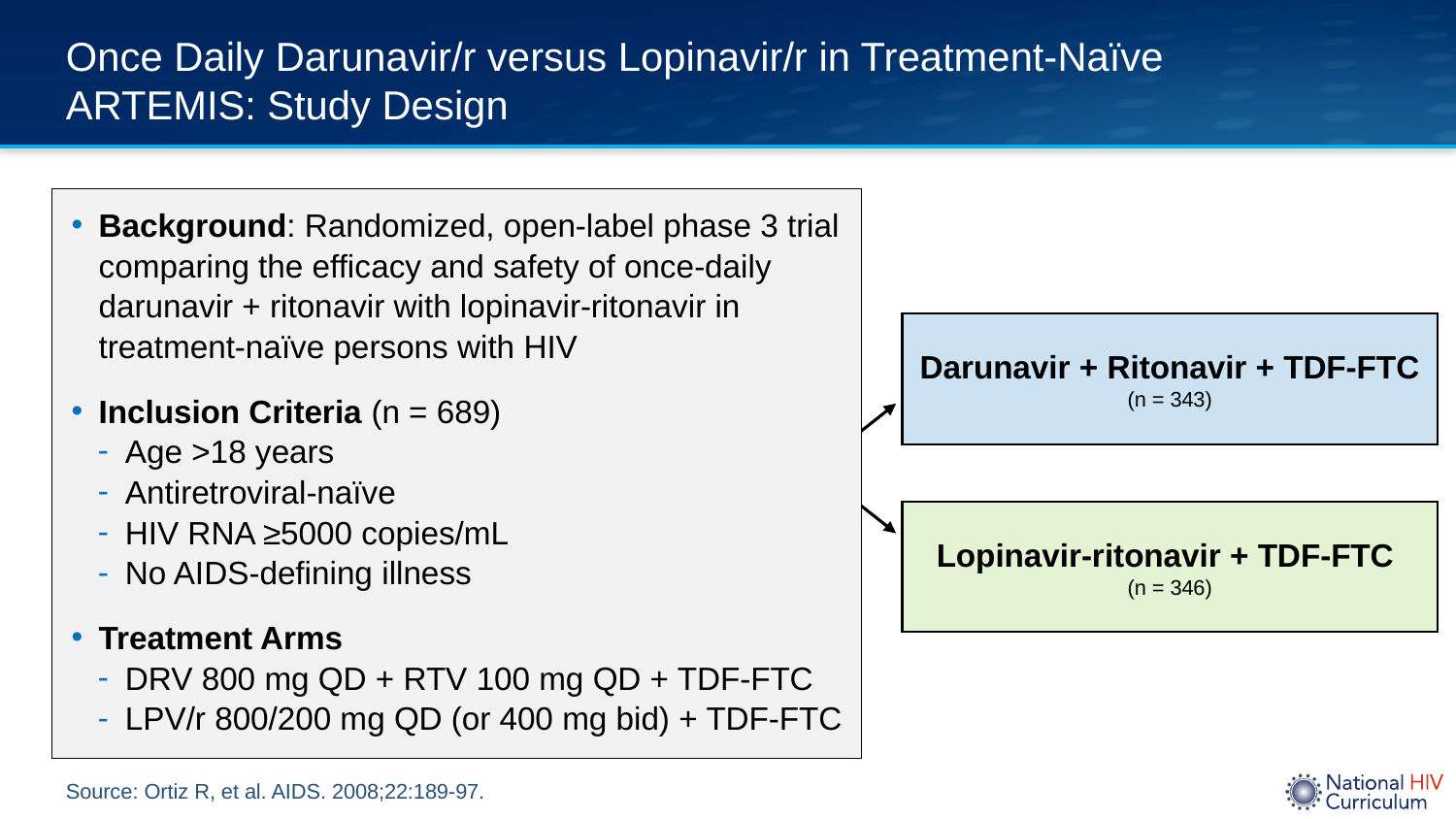

# Once Daily Darunavir/r versus Lopinavir/r in Treatment-Naïve ARTEMIS: Study Design
Background: Randomized, open-label phase 3 trial comparing the efficacy and safety of once-daily darunavir + ritonavir with lopinavir-ritonavir in treatment-naïve persons with HIV
Inclusion Criteria (n = 689)
Age >18 years
Antiretroviral-naïve
HIV RNA ≥5000 copies/mL
No AIDS-defining illness
Treatment Arms
DRV 800 mg QD + RTV 100 mg QD + TDF-FTC
LPV/r 800/200 mg QD (or 400 mg bid) + TDF-FTC
Darunavir + Ritonavir + TDF-FTC
(n = 343)

Lopinavir-ritonavir + TDF-FTC
(n = 346)
Source: Ortiz R, et al. AIDS. 2008;22:189-97.